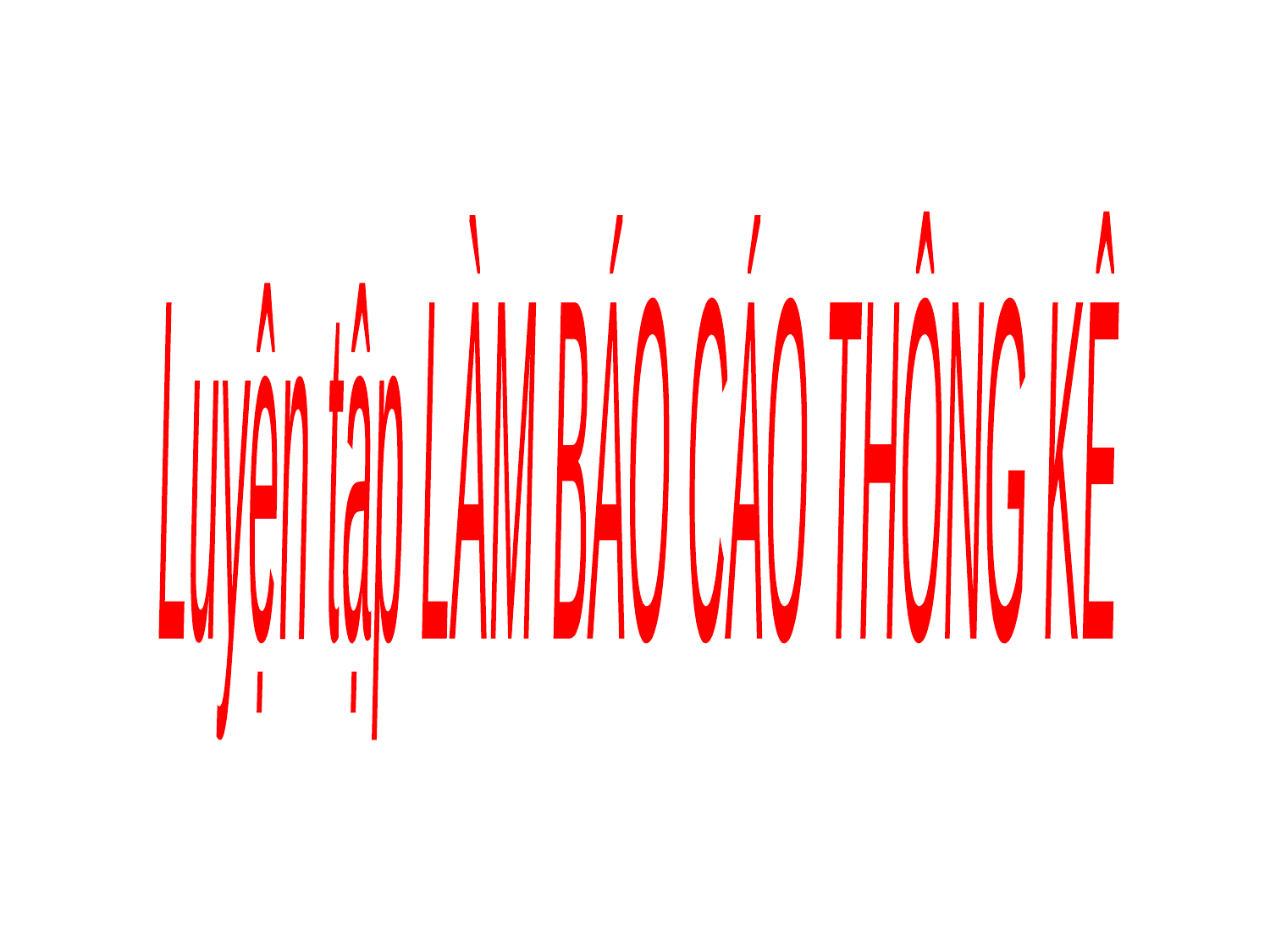

#
Luyện tập LÀM BÁO CÁO THÔNG KÊ